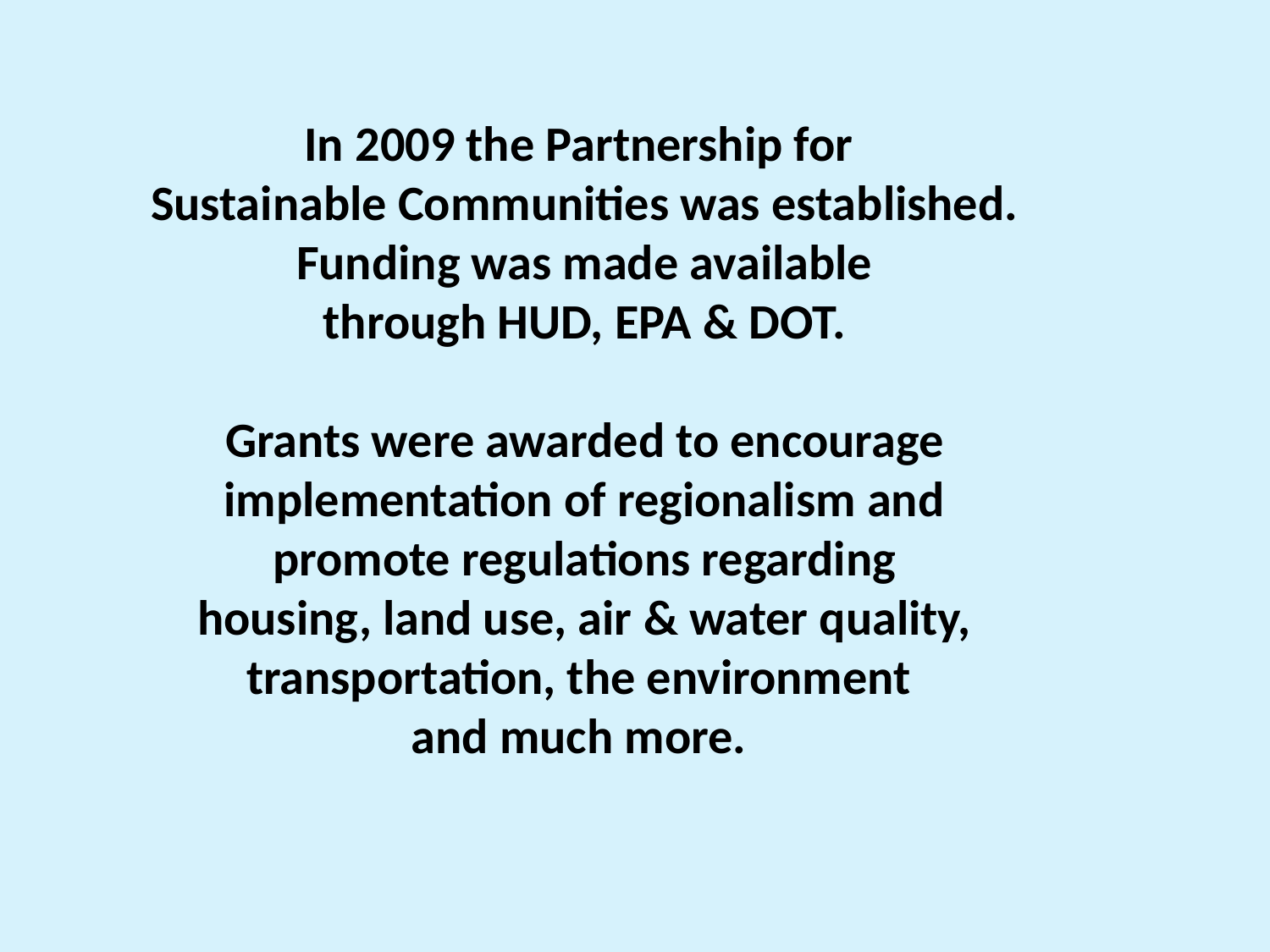

In 2009 the Partnership for
Sustainable Communities was established.
Funding was made available
through HUD, EPA & DOT.

Grants were awarded to encourage
implementation of regionalism and
promote regulations regarding
housing, land use, air & water quality,
transportation, the environment
and much more.